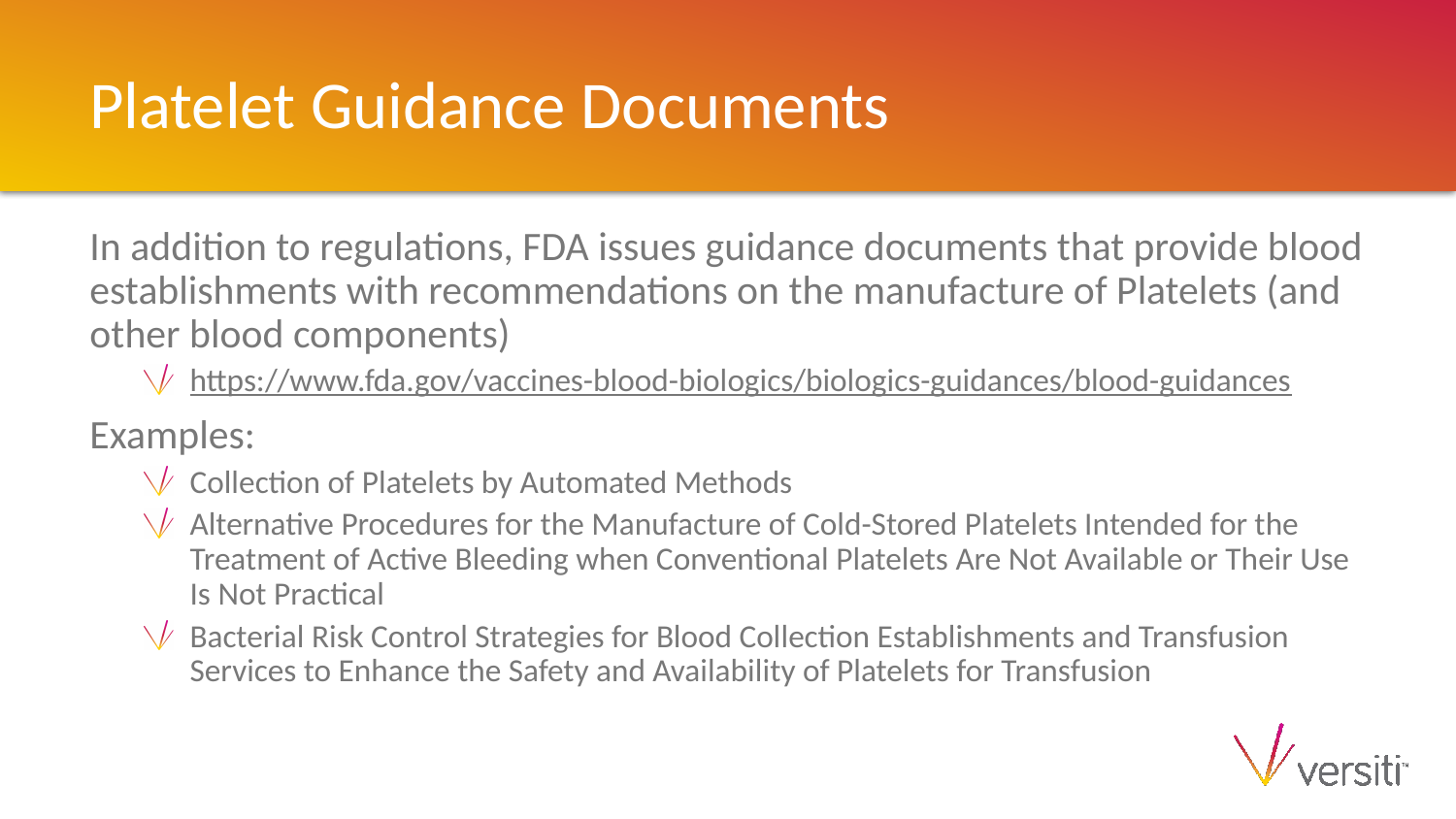

# Platelet Guidance Documents
In addition to regulations, FDA issues guidance documents that provide blood establishments with recommendations on the manufacture of Platelets (and other blood components)
https://www.fda.gov/vaccines-blood-biologics/biologics-guidances/blood-guidances
Examples:
Collection of Platelets by Automated Methods
Alternative Procedures for the Manufacture of Cold-Stored Platelets Intended for the Treatment of Active Bleeding when Conventional Platelets Are Not Available or Their Use Is Not Practical
Bacterial Risk Control Strategies for Blood Collection Establishments and Transfusion Services to Enhance the Safety and Availability of Platelets for Transfusion